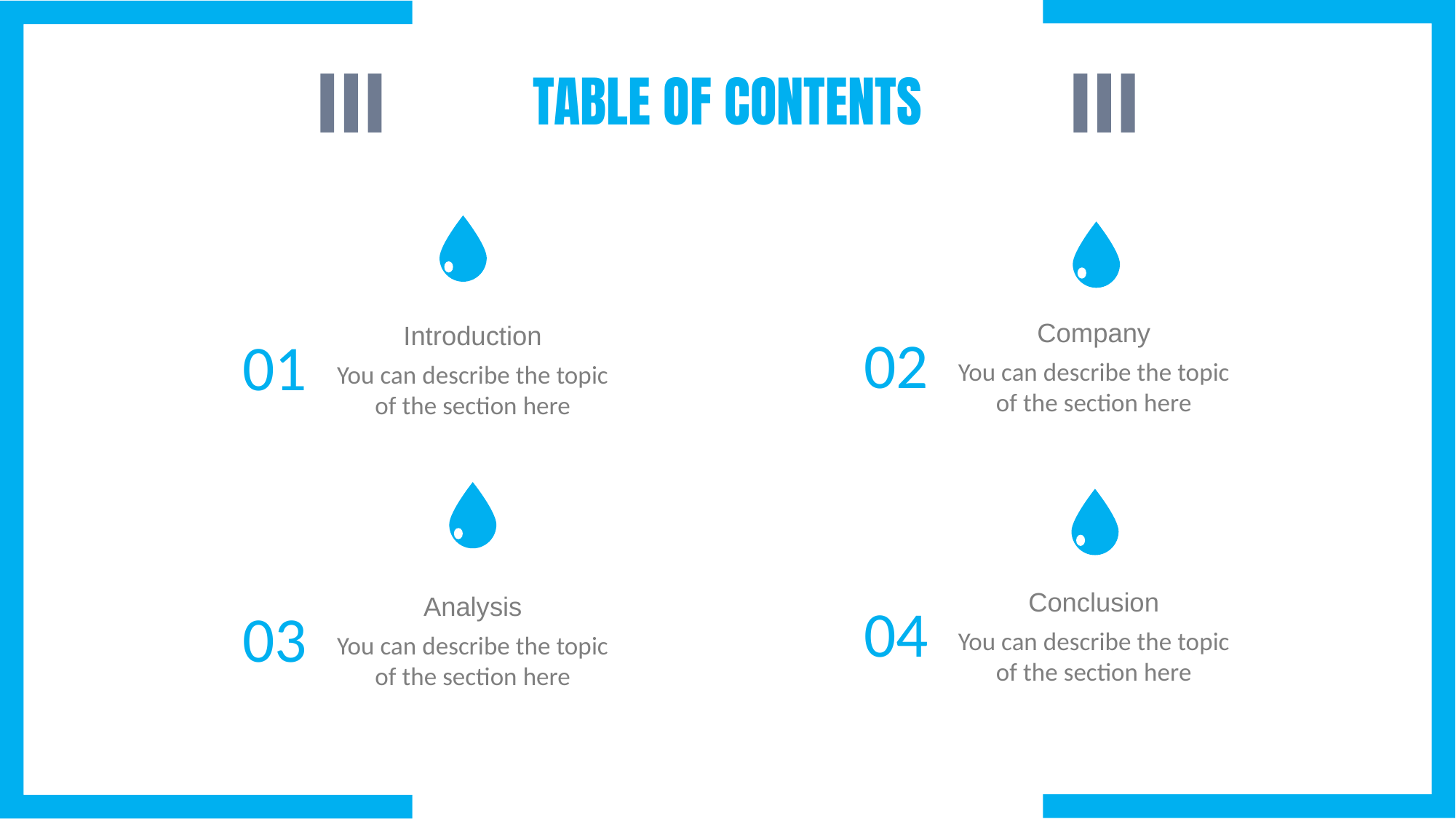

TABLE OF CONTENTS

Company
You can describe the topic of the section here
Introduction
You can describe the topic of the section here
02
01

Conclusion
You can describe the topic of the section here
Analysis
You can describe the topic of the section here
04
03